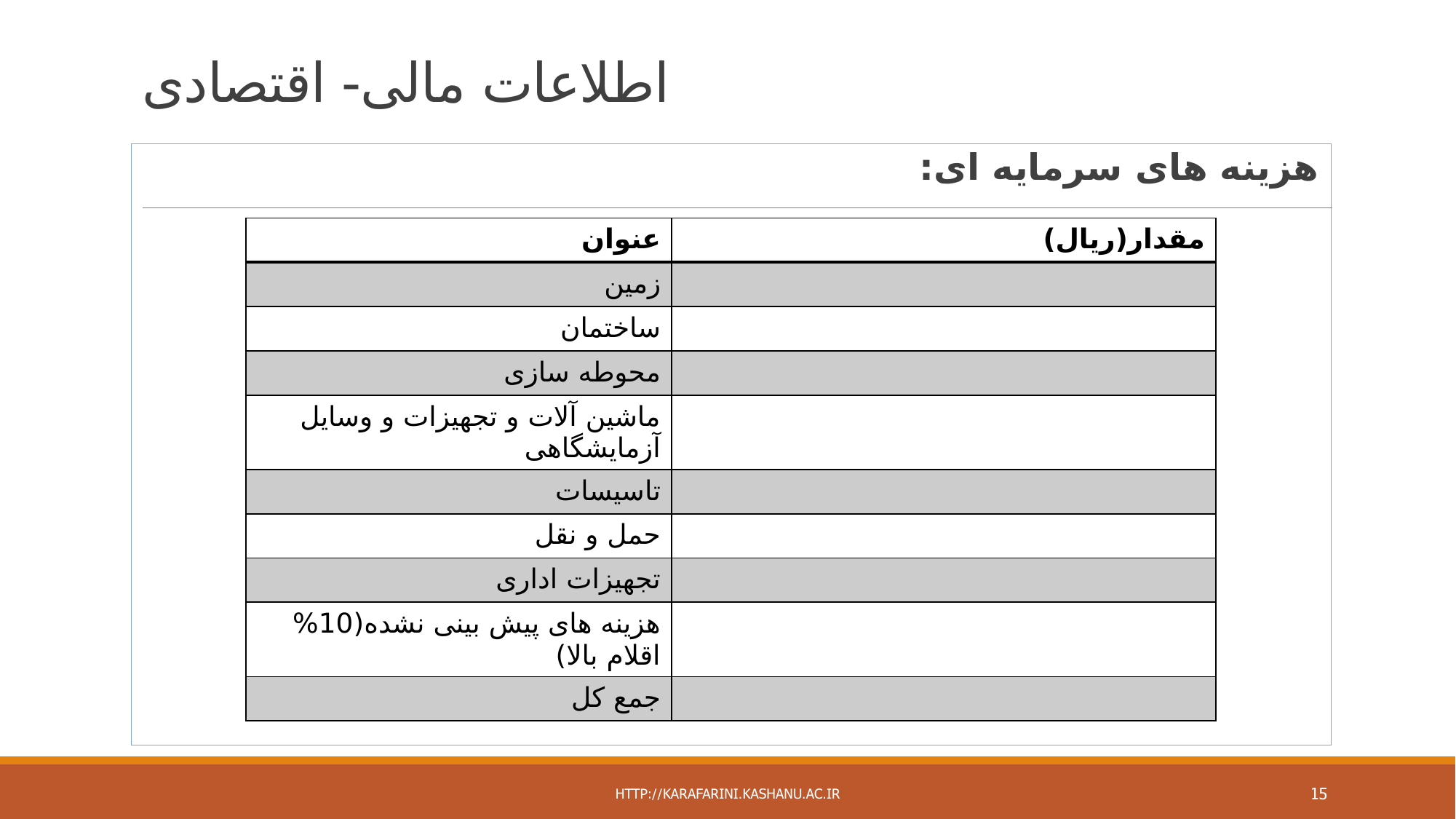

# اطلاعات مالی- اقتصادی
 هزینه های سرمایه ای:
| عنوان | مقدار(ریال) |
| --- | --- |
| زمین |  |
| ساختمان |  |
| محوطه سازی |  |
| ماشین آلات و تجهیزات و وسایل آزمایشگاهی |  |
| تاسیسات |  |
| حمل و نقل |  |
| تجهیزات اداری |  |
| هزینه های پیش بینی نشده(10% اقلام بالا) |  |
| جمع کل |  |
http://karafarini.kashanu.ac.ir
15